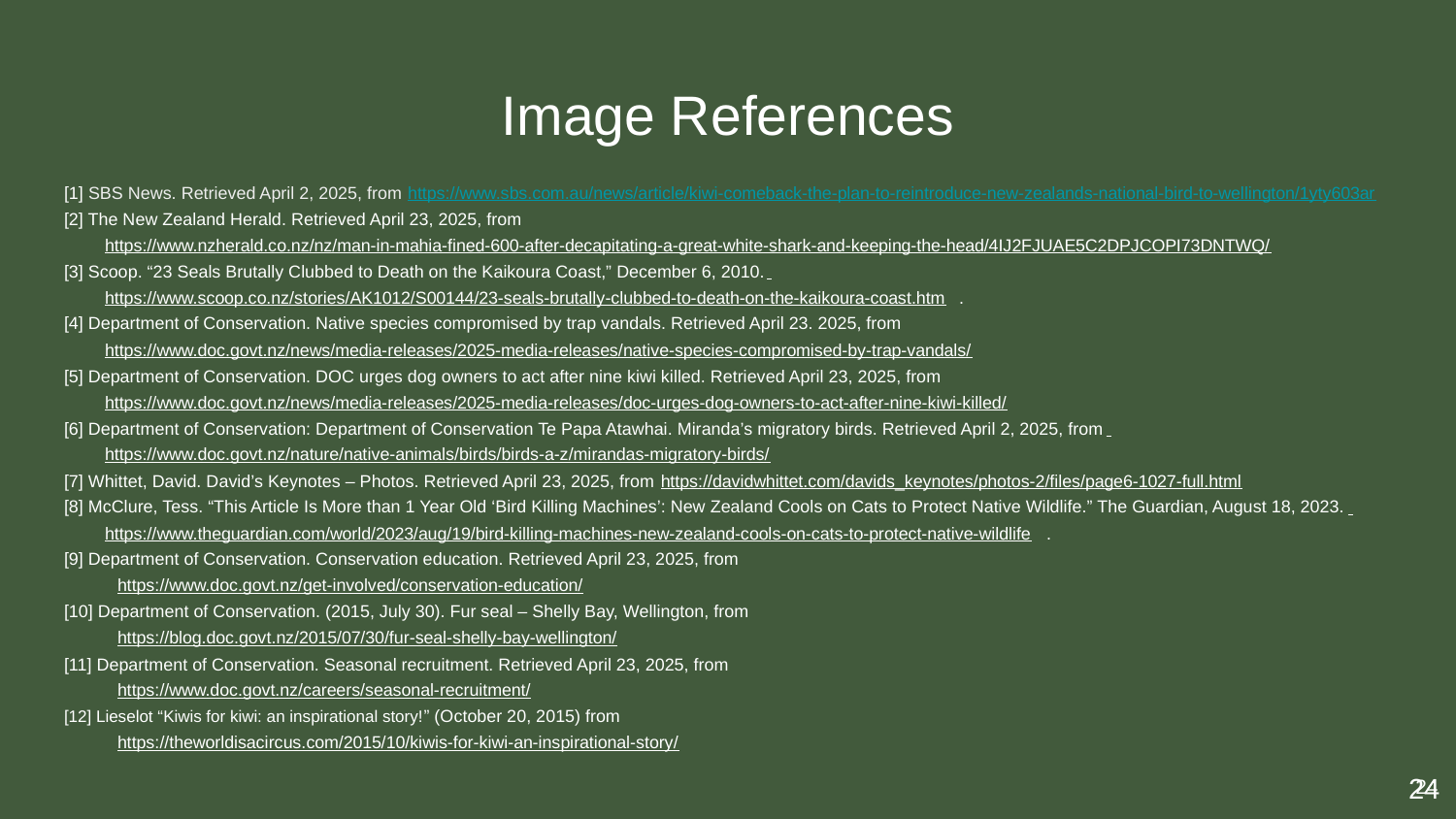

# Image References
[1] SBS News. Retrieved April 2, 2025, from https://www.sbs.com.au/news/article/kiwi-comeback-the-plan-to-reintroduce-new-zealands-national-bird-to-wellington/1yty603ar
[2] The New Zealand Herald. Retrieved April 23, 2025, from https://www.nzherald.co.nz/nz/man-in-mahia-fined-600-after-decapitating-a-great-white-shark-and-keeping-the-head/4IJ2FJUAE5C2DPJCOPI73DNTWQ/
[3] Scoop. “23 Seals Brutally Clubbed to Death on the Kaikoura Coast,” December 6, 2010. https://www.scoop.co.nz/stories/AK1012/S00144/23-seals-brutally-clubbed-to-death-on-the-kaikoura-coast.htm.
[4] Department of Conservation. Native species compromised by trap vandals. Retrieved April 23. 2025, from https://www.doc.govt.nz/news/media-releases/2025-media-releases/native-species-compromised-by-trap-vandals/
[5] Department of Conservation. DOC urges dog owners to act after nine kiwi killed. Retrieved April 23, 2025, from https://www.doc.govt.nz/news/media-releases/2025-media-releases/doc-urges-dog-owners-to-act-after-nine-kiwi-killed/
[6] Department of Conservation: Department of Conservation Te Papa Atawhai. Miranda’s migratory birds. Retrieved April 2, 2025, from https://www.doc.govt.nz/nature/native-animals/birds/birds-a-z/mirandas-migratory-birds/
[7] Whittet, David. David’s Keynotes – Photos. Retrieved April 23, 2025, from https://davidwhittet.com/davids_keynotes/photos-2/files/page6-1027-full.html
[8] McClure, Tess. “This Article Is More than 1 Year Old ‘Bird Killing Machines’: New Zealand Cools on Cats to Protect Native Wildlife.” The Guardian, August 18, 2023. https://www.theguardian.com/world/2023/aug/19/bird-killing-machines-new-zealand-cools-on-cats-to-protect-native-wildlife.
[9] Department of Conservation. Conservation education. Retrieved April 23, 2025, from
           https://www.doc.govt.nz/get-involved/conservation-education/
[10] Department of Conservation. (2015, July 30). Fur seal – Shelly Bay, Wellington, from
           https://blog.doc.govt.nz/2015/07/30/fur-seal-shelly-bay-wellington/
[11] Department of Conservation. Seasonal recruitment. Retrieved April 23, 2025, from
           https://www.doc.govt.nz/careers/seasonal-recruitment/
[12] Lieselot “Kiwis for kiwi: an inspirational story!” (October 20, 2015) from
           https://theworldisacircus.com/2015/10/kiwis-for-kiwi-an-inspirational-story/
24
24